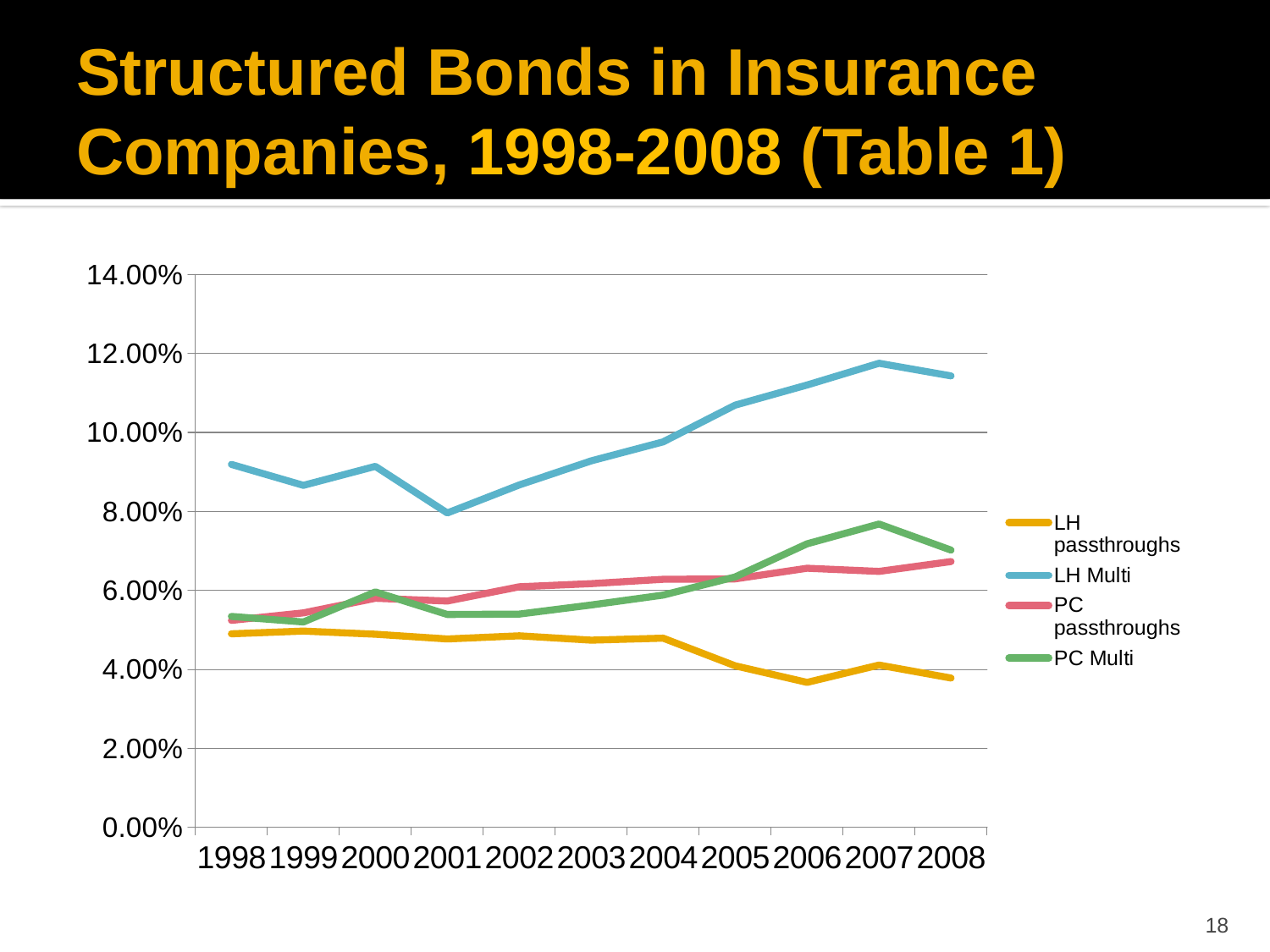

# Structured Bonds in Insurance Companies, 1998-2008 (Table 1)

### Chart

| Category | LH passthroughs | LH Multi | PC passthroughs | PC Multi |
|---|---|---|---|---|
| 1998 | 0.04900000000000011 | 0.09190000000000002 | 0.05240000000000002 | 0.0534 |
| 1999 | 0.04970000000000013 | 0.08660000000000002 | 0.054300000000000154 | 0.052 |
| 2000 | 0.0489 | 0.09140000000000001 | 0.058 | 0.059600000000000014 |
| 2001 | 0.0477 | 0.0796 | 0.05730000000000013 | 0.0539 |
| 2002 | 0.0485 | 0.08670000000000004 | 0.0609 | 0.054 |
| 2003 | 0.04740000000000003 | 0.09280000000000002 | 0.0617 | 0.0563 |
| 2004 | 0.04790000000000001 | 0.0976 | 0.06280000000000002 | 0.05880000000000001 |
| 2005 | 0.04090000000000001 | 0.10690000000000002 | 0.06290000000000001 | 0.06340000000000001 |
| 2006 | 0.03670000000000001 | 0.112 | 0.0656 | 0.0718 |
| 2007 | 0.0411 | 0.11749999999999998 | 0.06480000000000002 | 0.0768 |
| 2008 | 0.0378000000000001 | 0.1143 | 0.0673 | 0.0702 |
18